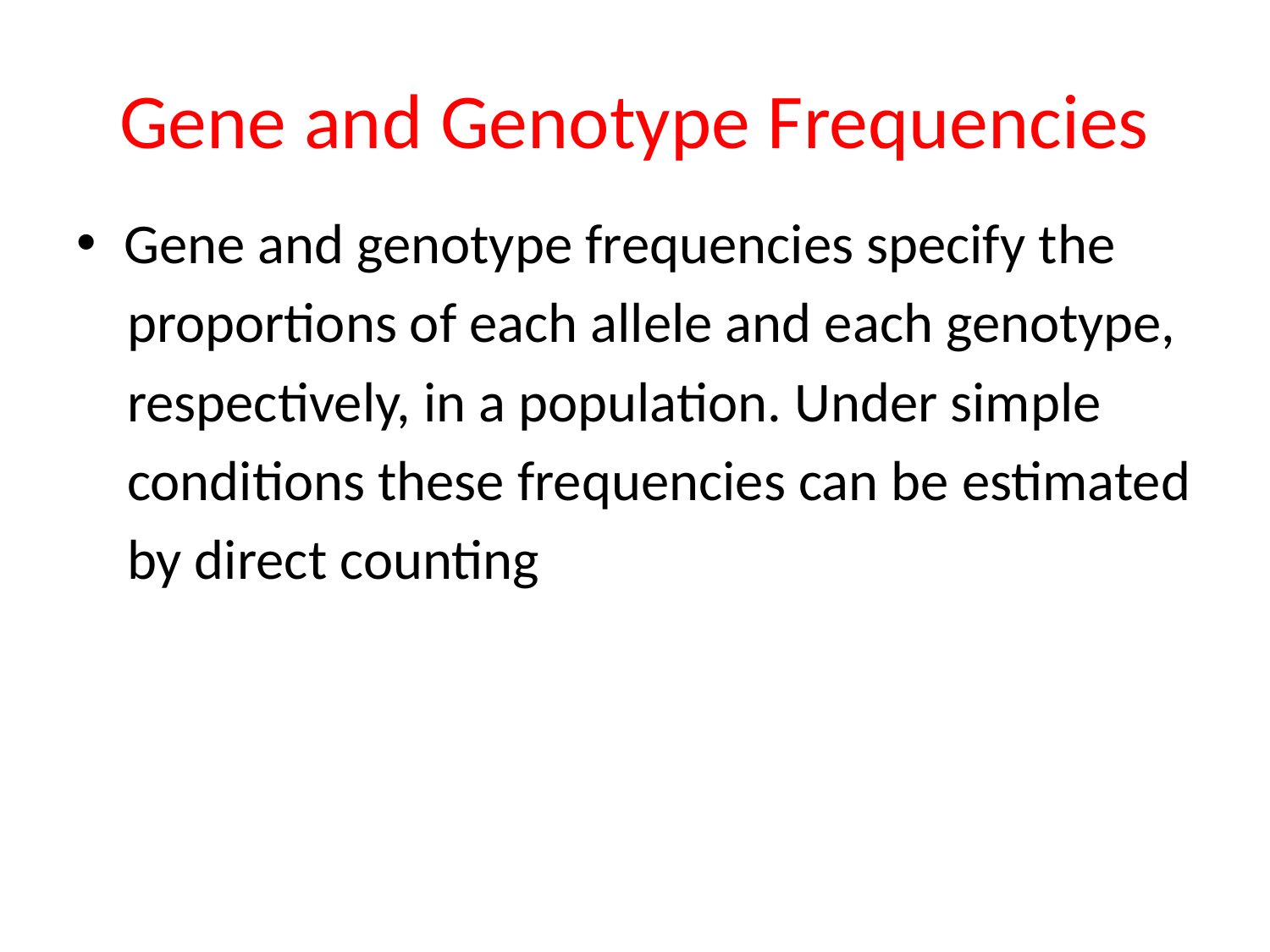

# Gene and Genotype Frequencies
Gene and genotype frequencies specify the
    proportions of each allele and each genotype,
    respectively, in a population. Under simple
    conditions these frequencies can be estimated
    by direct counting